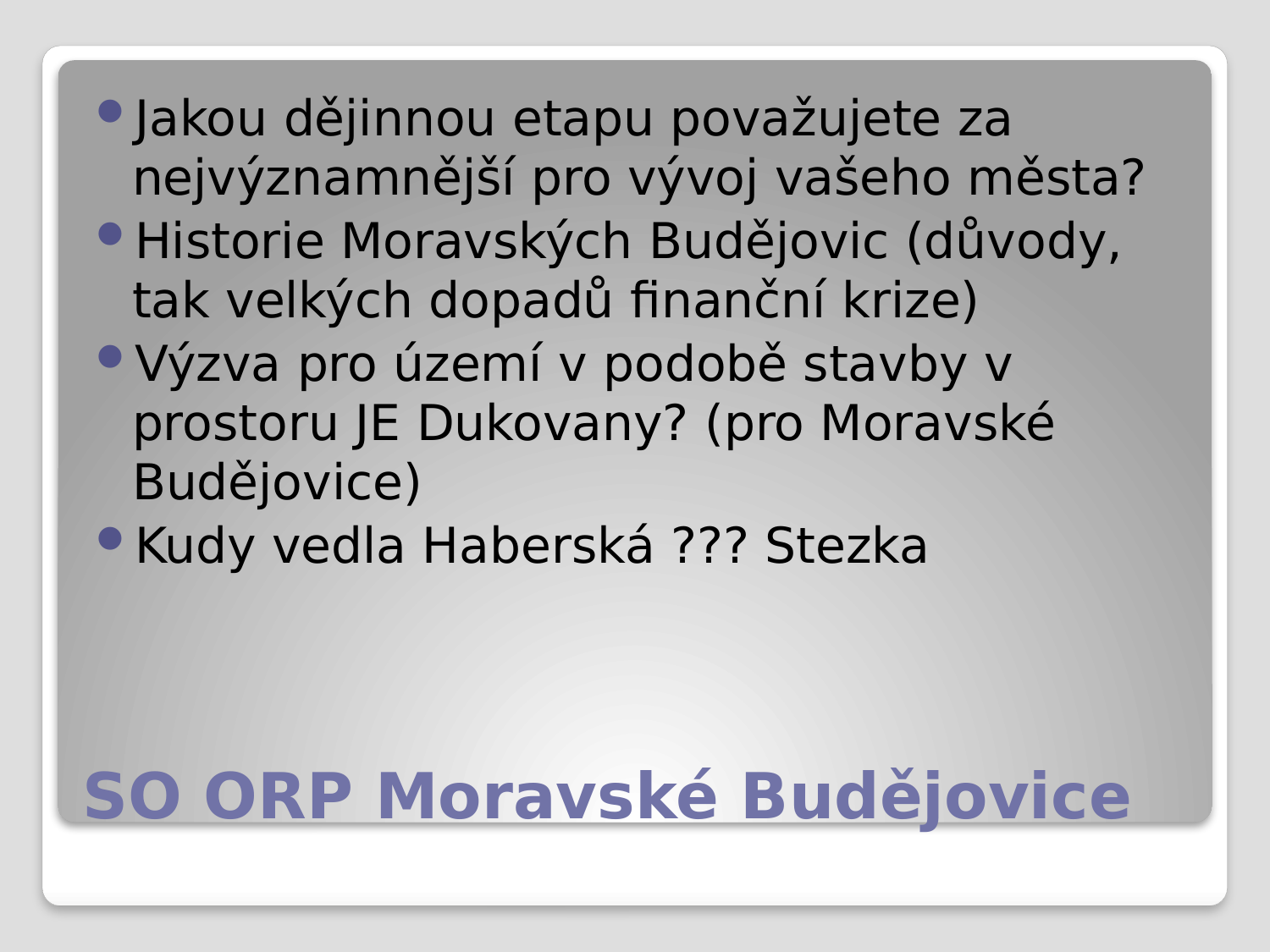

Jakou dějinnou etapu považujete za nejvýznamnější pro vývoj vašeho města?
Historie Moravských Budějovic (důvody, tak velkých dopadů finanční krize)
Výzva pro území v podobě stavby v prostoru JE Dukovany? (pro Moravské Budějovice)
Kudy vedla Haberská ??? Stezka

# SO ORP Moravské Budějovice